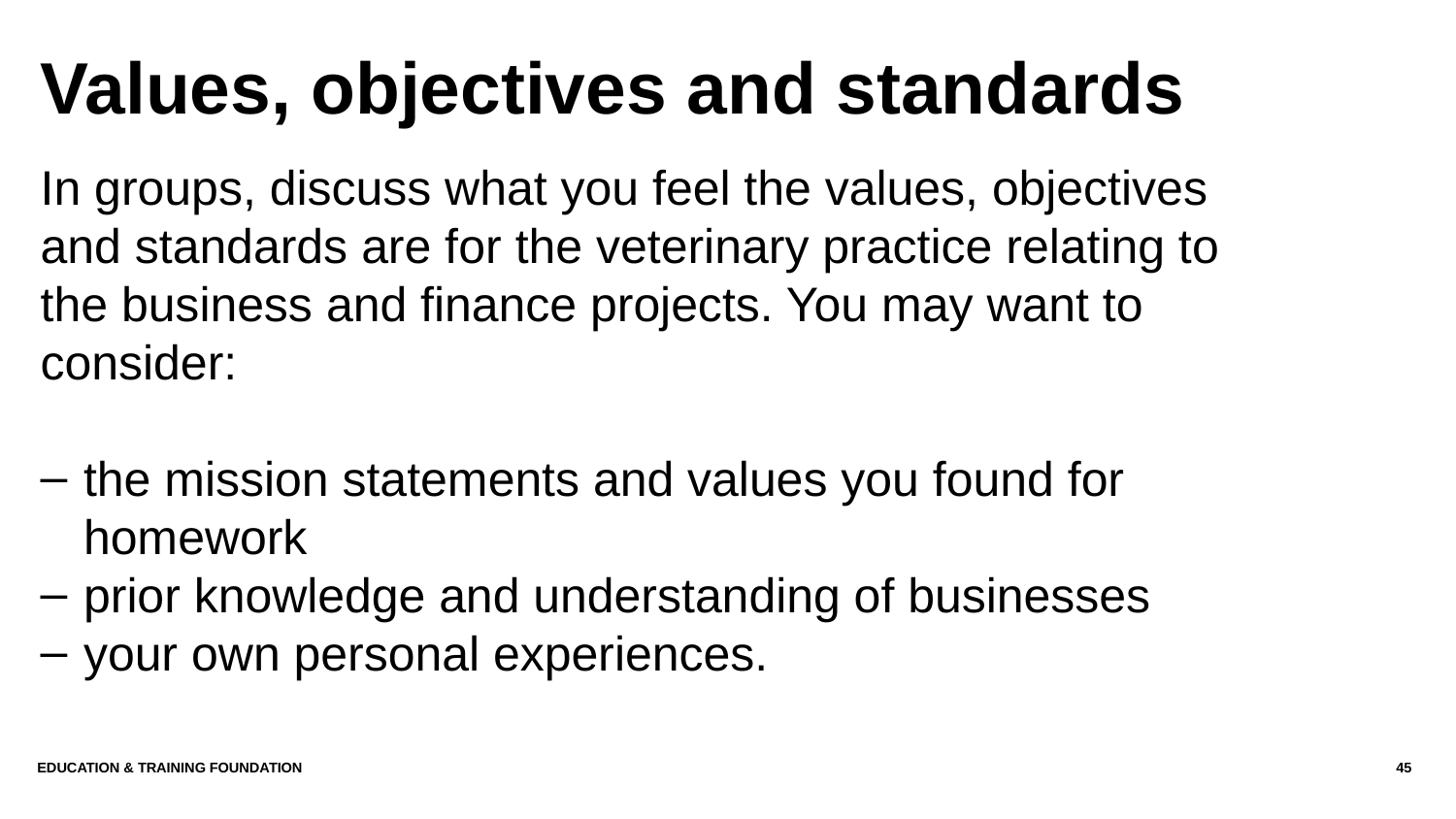

# Values, objectives and standards
In groups, discuss what you feel the values, objectives and standards are for the veterinary practice relating to the business and finance projects. You may want to consider:

the mission statements and values you found for homework
prior knowledge and understanding of businesses
your own personal experiences.

EDUCATION & TRAINING FOUNDATION
45